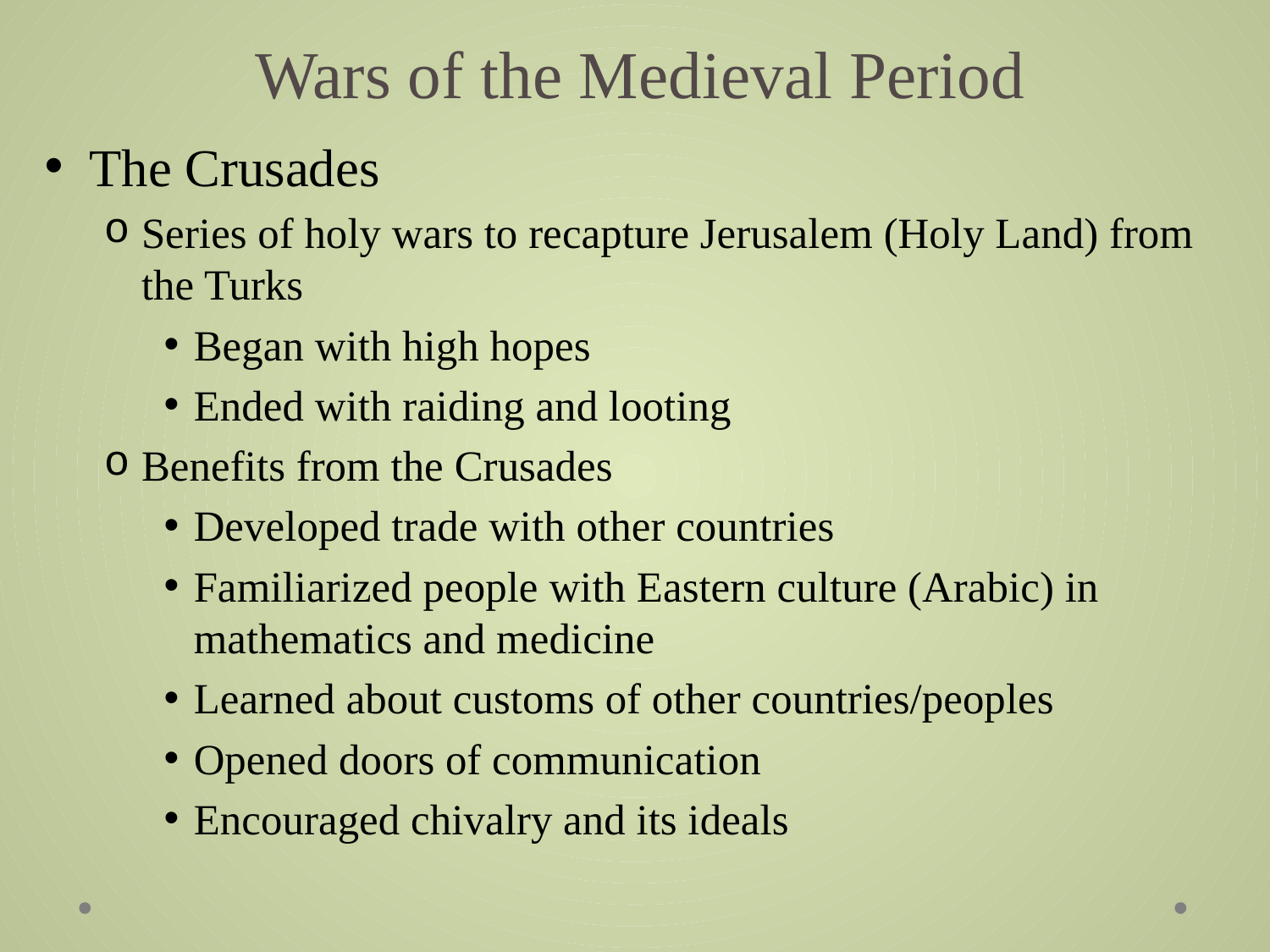

# Wars of the Medieval Period
The Crusades
Series of holy wars to recapture Jerusalem (Holy Land) from the Turks
Began with high hopes
Ended with raiding and looting
Benefits from the Crusades
Developed trade with other countries
Familiarized people with Eastern culture (Arabic) in mathematics and medicine
Learned about customs of other countries/peoples
Opened doors of communication
Encouraged chivalry and its ideals